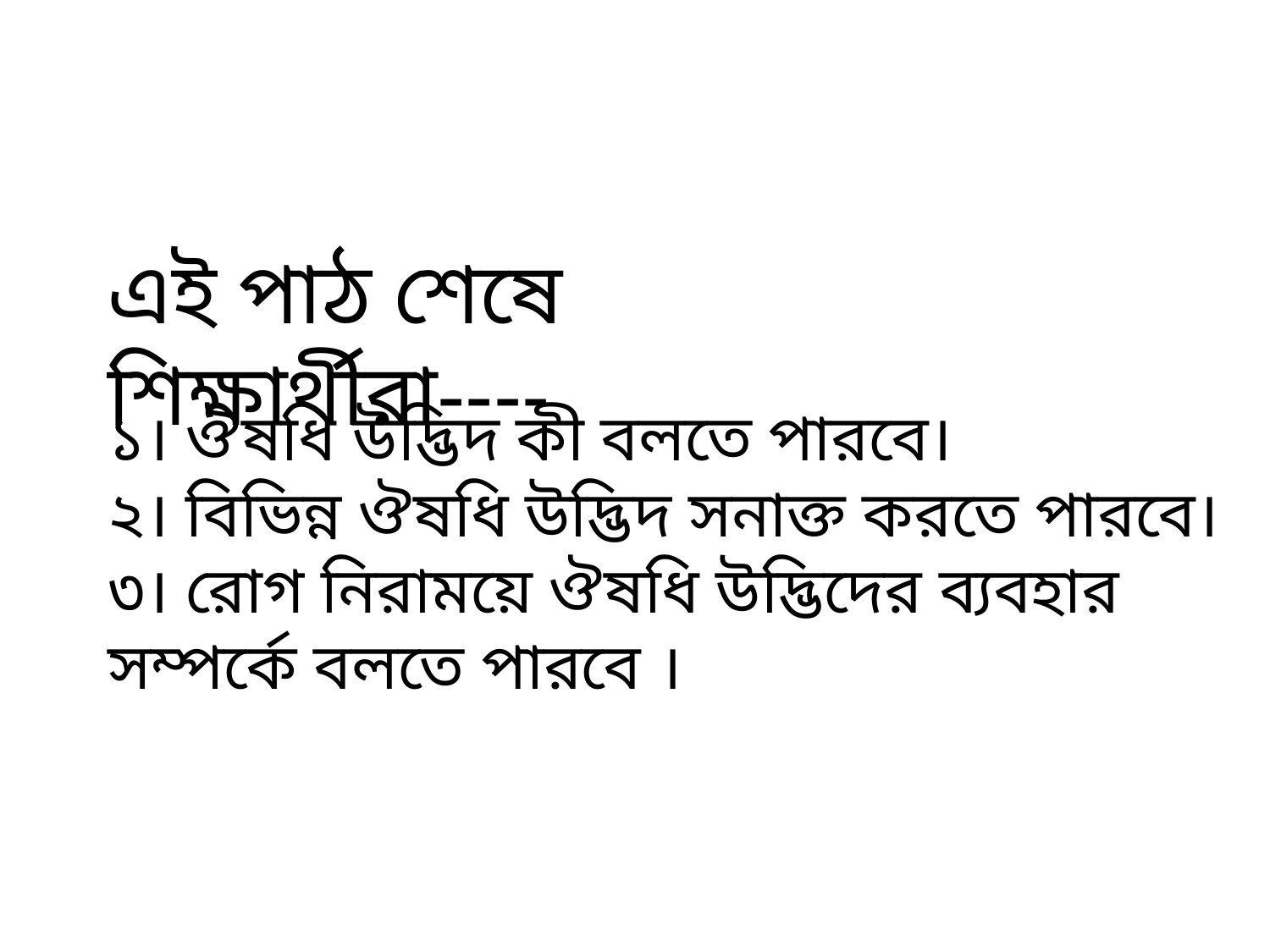

এই পাঠ শেষে শিক্ষার্থীরা----
১। ঔষধি উদ্ভিদ কী বলতে পারবে।
২। বিভিন্ন ঔষধি উদ্ভিদ সনাক্ত করতে পারবে।
৩। রোগ নিরাময়ে ঔষধি উদ্ভিদের ব্যবহার  সম্পর্কে বলতে পারবে ।